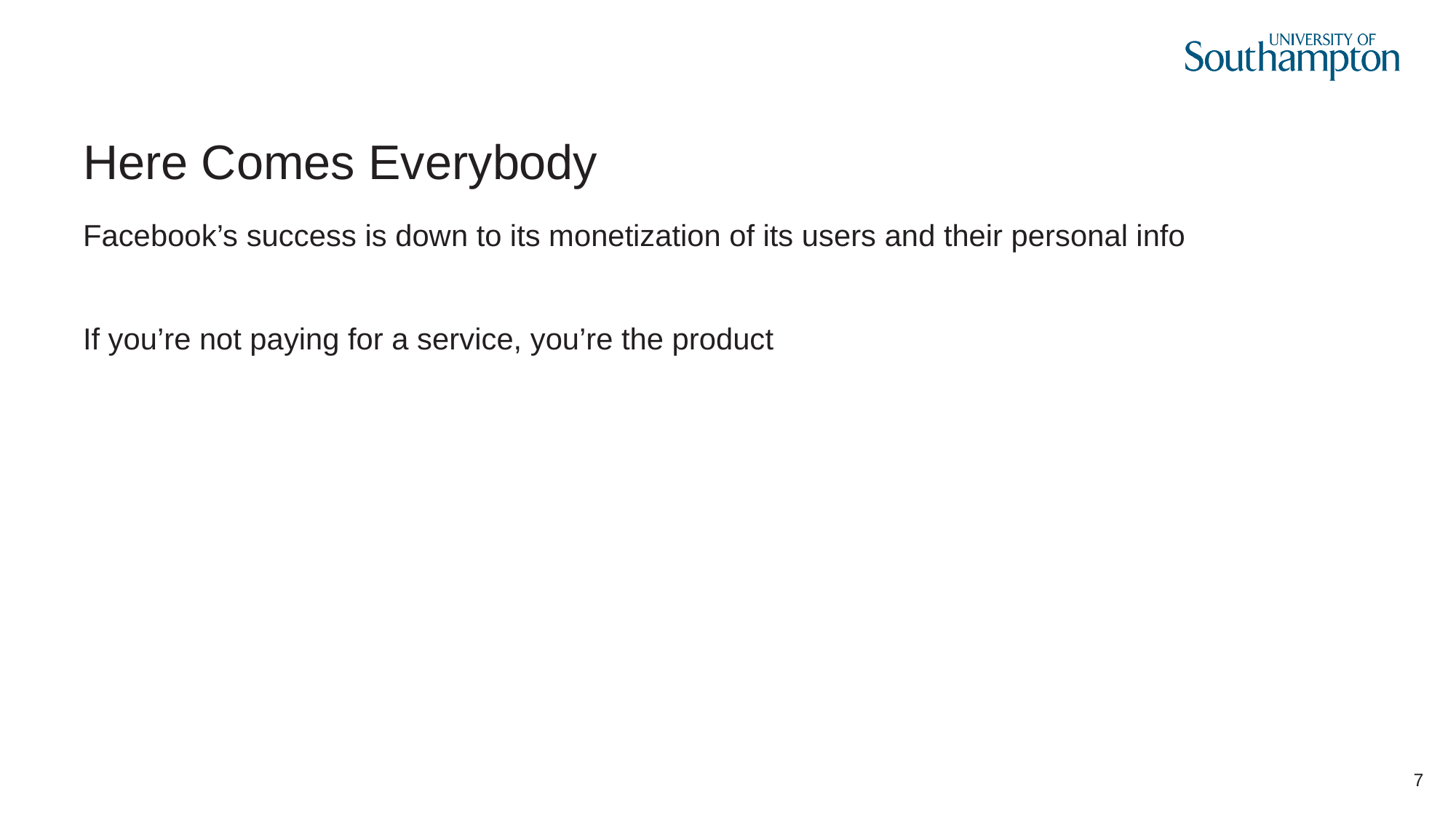

# Here Comes Everybody
Facebook’s success is down to its monetization of its users and their personal info

If you’re not paying for a service, you’re the product